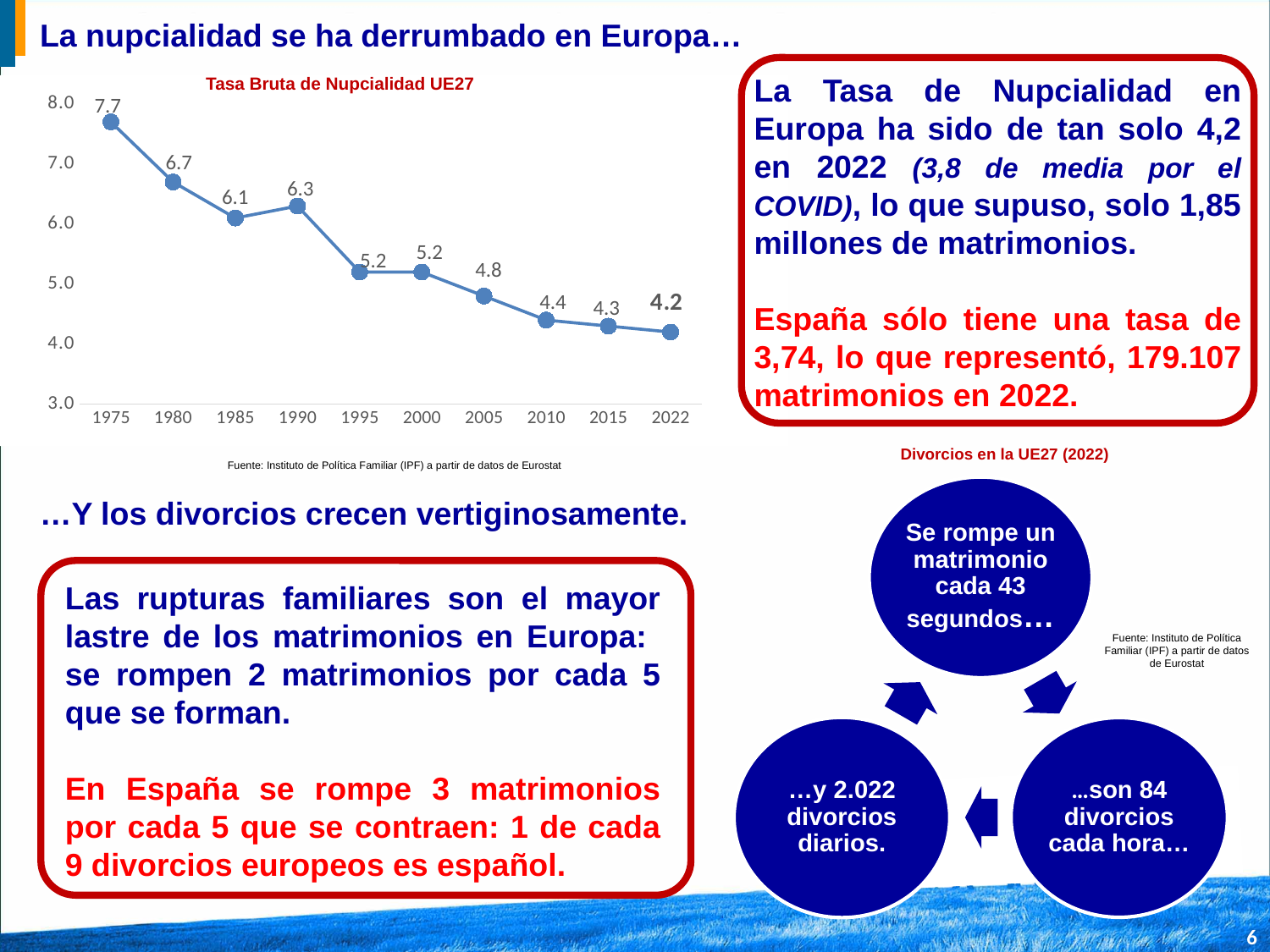

La nupcialidad se ha derrumbado en Europa…

La Tasa de Nupcialidad en Europa ha sido de tan solo 4,2 en 2022 (3,8 de media por el COVID), lo que supuso, solo 1,85 millones de matrimonios.

España sólo tiene una tasa de 3,74, lo que representó, 179.107 matrimonios en 2022.
Tasa Bruta de Nupcialidad UE27

### Chart

| Category | Tasa Bruta de Nupcialidad |
|---|---|
| 1975 | 7.7 |
| 1980 | 6.7 |
| 1985 | 6.1 |
| 1990 | 6.3 |
| 1995 | 5.2 |
| 2000 | 5.2 |
| 2005 | 4.8 |
| 2010 | 4.4 |
| 2015 | 4.3 |
| 2022 | 4.2 |
Divorcios en la UE27 (2022)
Fuente: Instituto de Política Familiar (IPF) a partir de datos de Eurostat
Se rompe un matrimonio cada 43 segundos…

…son 84 divorcios cada hora…

…y 2.022 divorcios diarios.

…Y los divorcios crecen vertiginosamente.

Las rupturas familiares son el mayor lastre de los matrimonios en Europa:  se rompen 2 matrimonios por cada 5 que se forman.

En España se rompe 3 matrimonios por cada 5 que se contraen: 1 de cada 9 divorcios europeos es español.
Fuente: Instituto de Política Familiar (IPF) a partir de datos de Eurostat

6